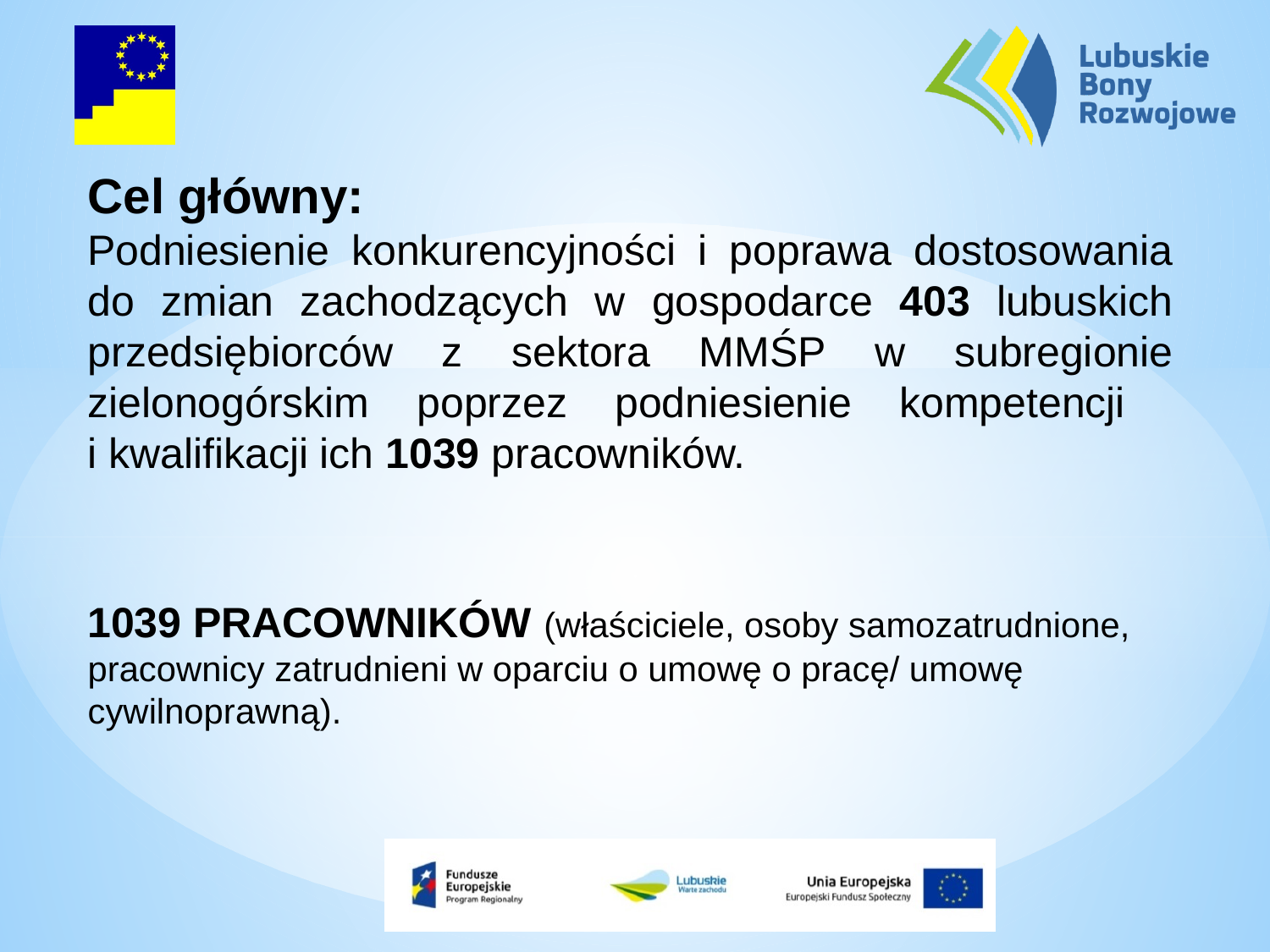

Cel główny:
Podniesienie konkurencyjności i poprawa dostosowania do zmian zachodzących w gospodarce 403 lubuskich przedsiębiorców z sektora MMŚP w subregionie zielonogórskim poprzez podniesienie kompetencji
i kwalifikacji ich 1039 pracowników.

1039 PRACOWNIKÓW (właściciele, osoby samozatrudnione, pracownicy zatrudnieni w oparciu o umowę o pracę/ umowę cywilnoprawną).